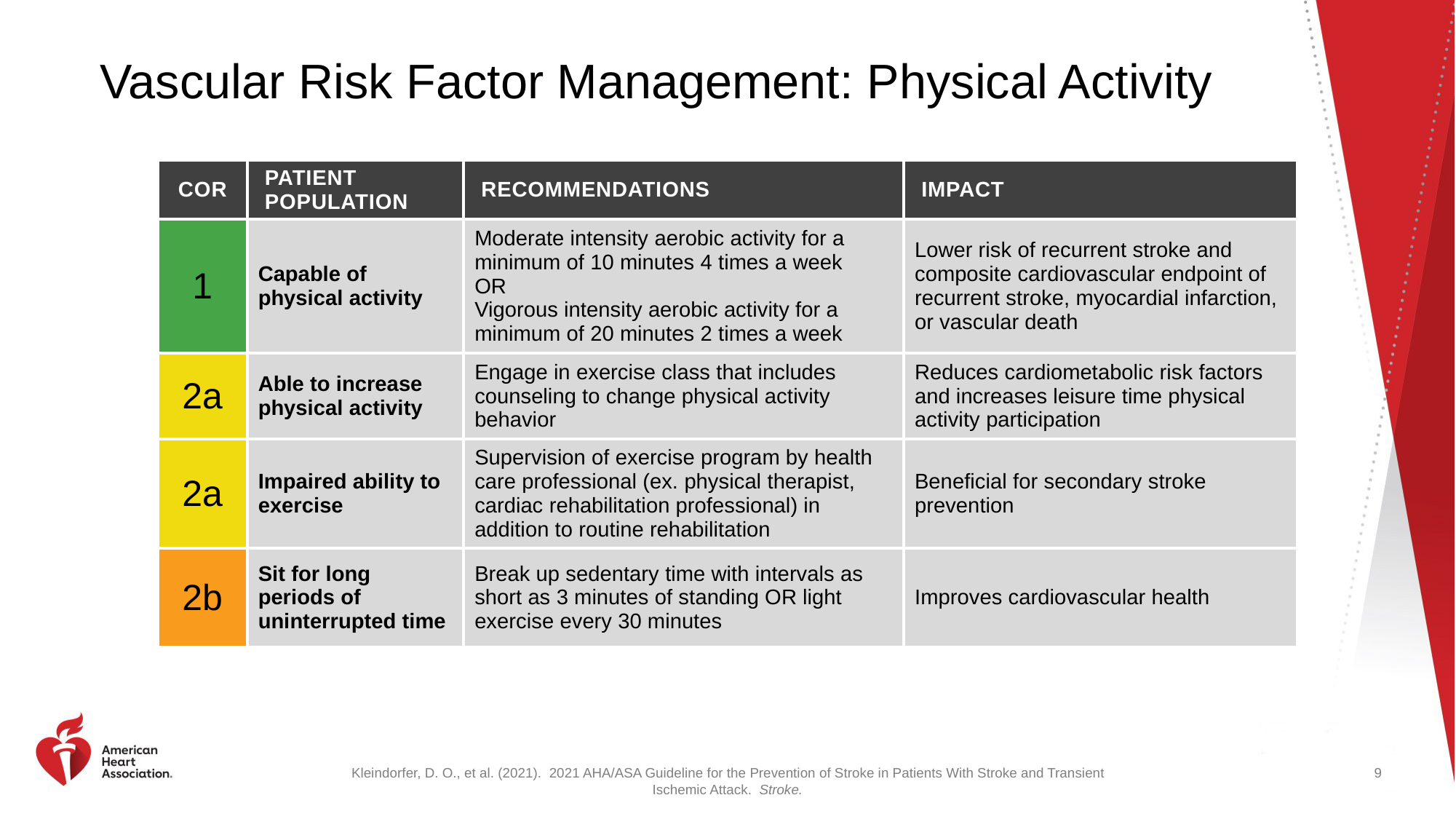

# Vascular Risk Factor Management: Physical Activity
| COR | PATIENT POPULATION | RECOMMENDATIONS | IMPACT |
| --- | --- | --- | --- |
| 1 | Capable of physical activity | Moderate intensity aerobic activity for a minimum of 10 minutes 4 times a week OR Vigorous intensity aerobic activity for a minimum of 20 minutes 2 times a week | Lower risk of recurrent stroke and composite cardiovascular endpoint of recurrent stroke, myocardial infarction, or vascular death |
| 2a | Able to increase physical activity | Engage in exercise class that includes counseling to change physical activity behavior | Reduces cardiometabolic risk factors and increases leisure time physical activity participation |
| 2a | Impaired ability to exercise | Supervision of exercise program by health care professional (ex. physical therapist, cardiac rehabilitation professional) in addition to routine rehabilitation | Beneficial for secondary stroke prevention |
| 2b | Sit for long periods of uninterrupted time | Break up sedentary time with intervals as short as 3 minutes of standing OR light exercise every 30 minutes | Improves cardiovascular health |
9